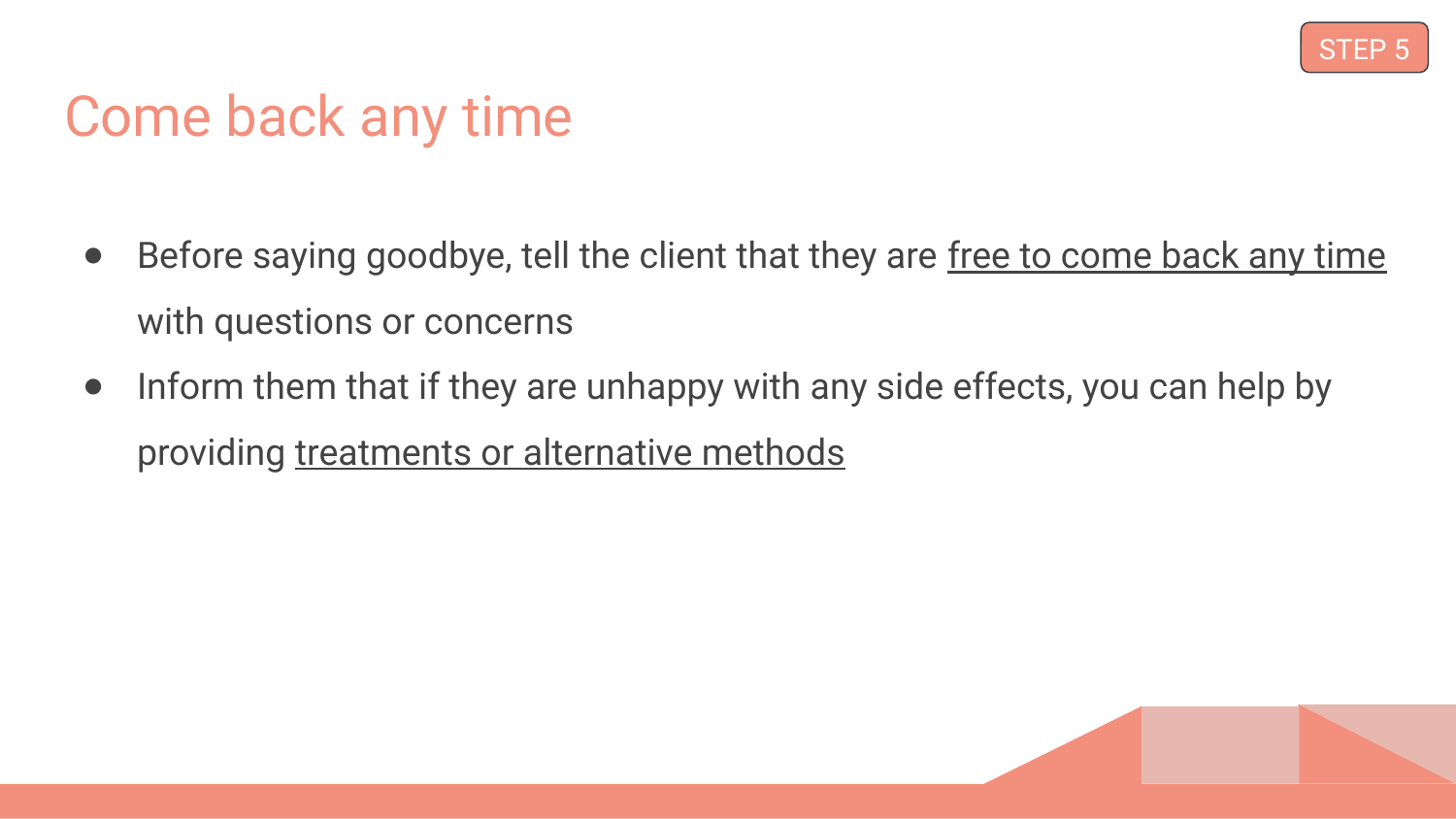

STEP 5

# Come back any time
Before saying goodbye, tell the client that they are free to come back any time with questions or concerns
Inform them that if they are unhappy with any side effects, you can help by providing treatments or alternative methods